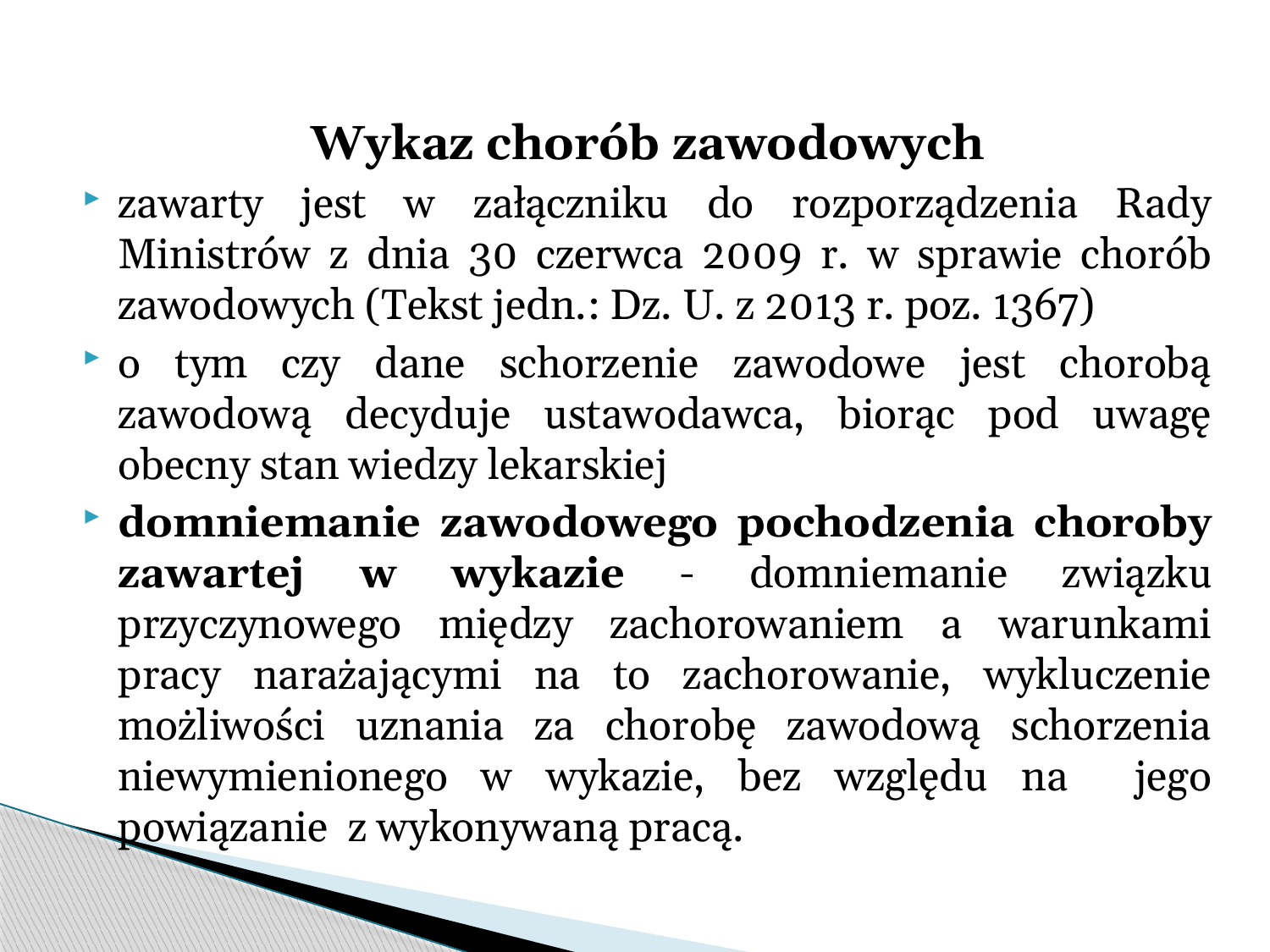

Wykaz chorób zawodowych
zawarty jest w załączniku do rozporządzenia Rady Ministrów z dnia 30 czerwca 2009 r. w sprawie chorób zawodowych (Tekst jedn.: Dz. U. z 2013 r. poz. 1367)
o tym czy dane schorzenie zawodowe jest chorobą zawodową decyduje ustawodawca, biorąc pod uwagę obecny stan wiedzy lekarskiej
domniemanie zawodowego pochodzenia choroby zawartej w wykazie - domniemanie związku przyczynowego między zachorowaniem a warunkami pracy narażającymi na to zachorowanie, wykluczenie możliwości uznania za chorobę zawodową schorzenia niewymienionego w wykazie, bez względu na  jego powiązanie  z wykonywaną pracą.